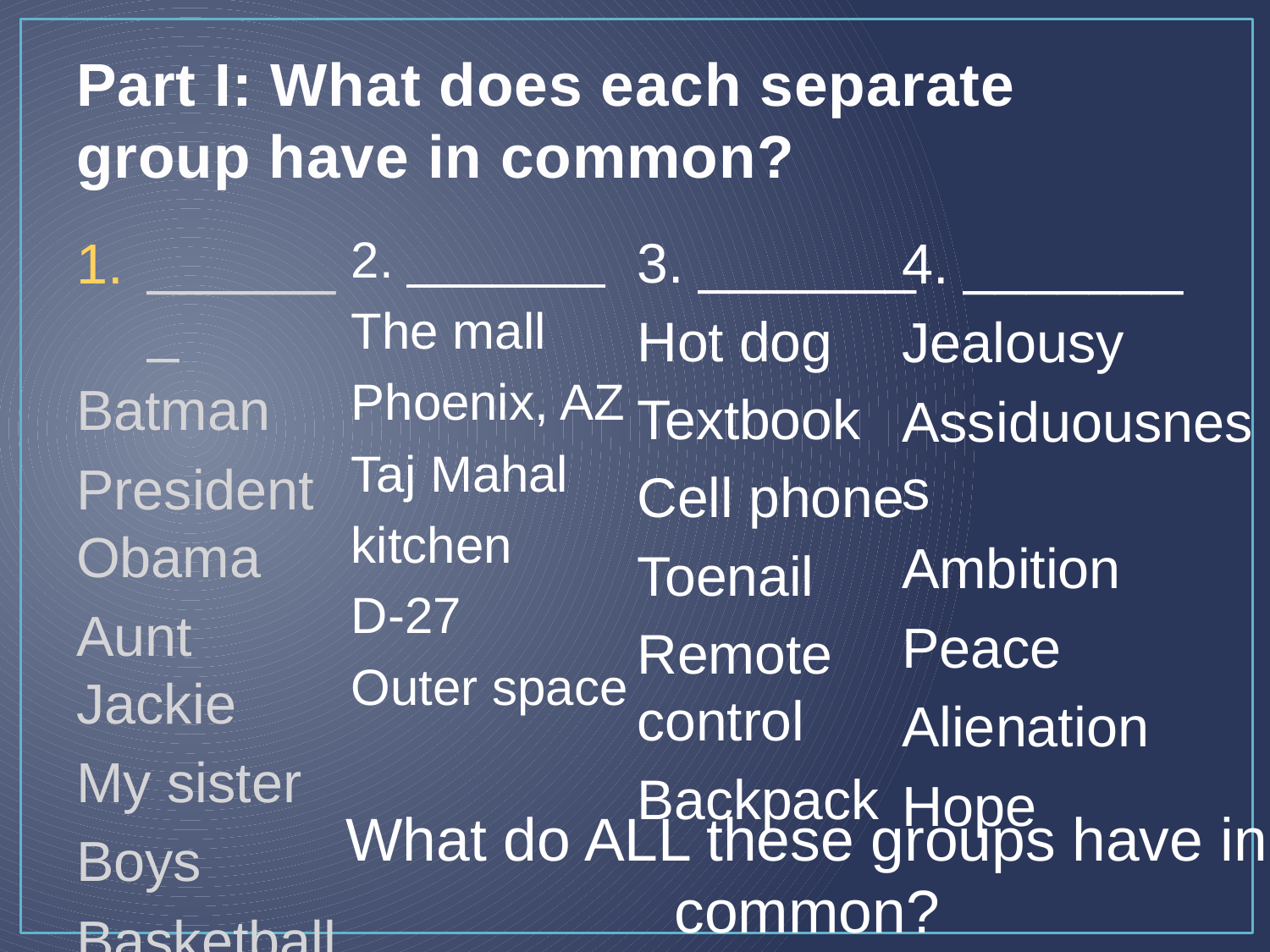

# Part I: What does each separate group have in common?
_______
Batman
President Obama
Aunt Jackie
My sister
Boys
Basketball team
2. _______
The mall
Phoenix, AZ
Taj Mahal
kitchen
D-27
Outer space
3. _______
Hot dog
Textbook
Cell phone
Toenail
Remote control
Backpack

4. _______
Jealousy
Assiduousness
Ambition
Peace
Alienation
Hope
What do ALL these groups have in common?